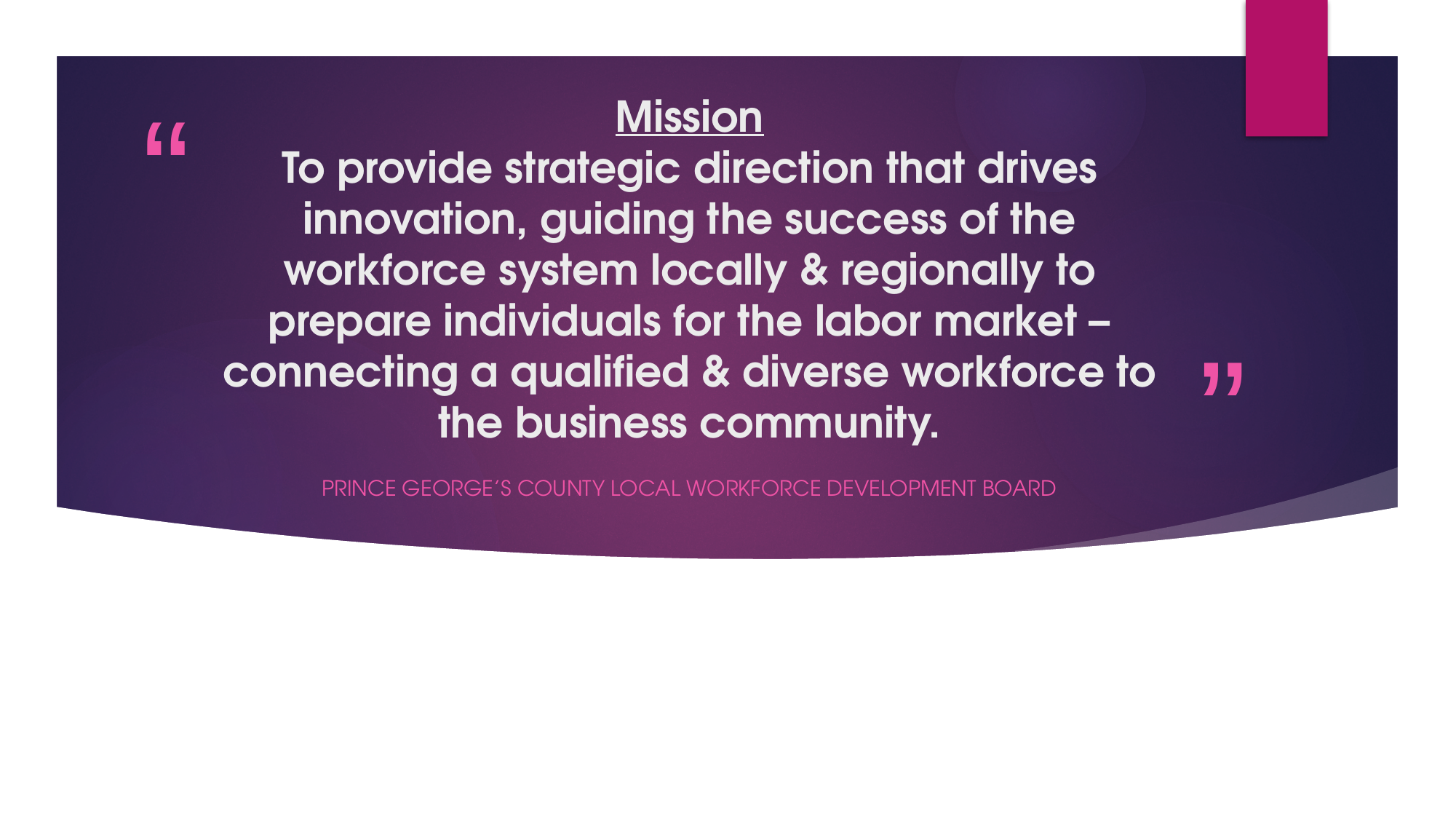

# Mission To provide strategic direction that drives innovation, guiding the success of the workforce system locally & regionally to prepare individuals for the labor market – connecting a qualified & diverse workforce to the business community.
Prince George’s County Local Workforce development board